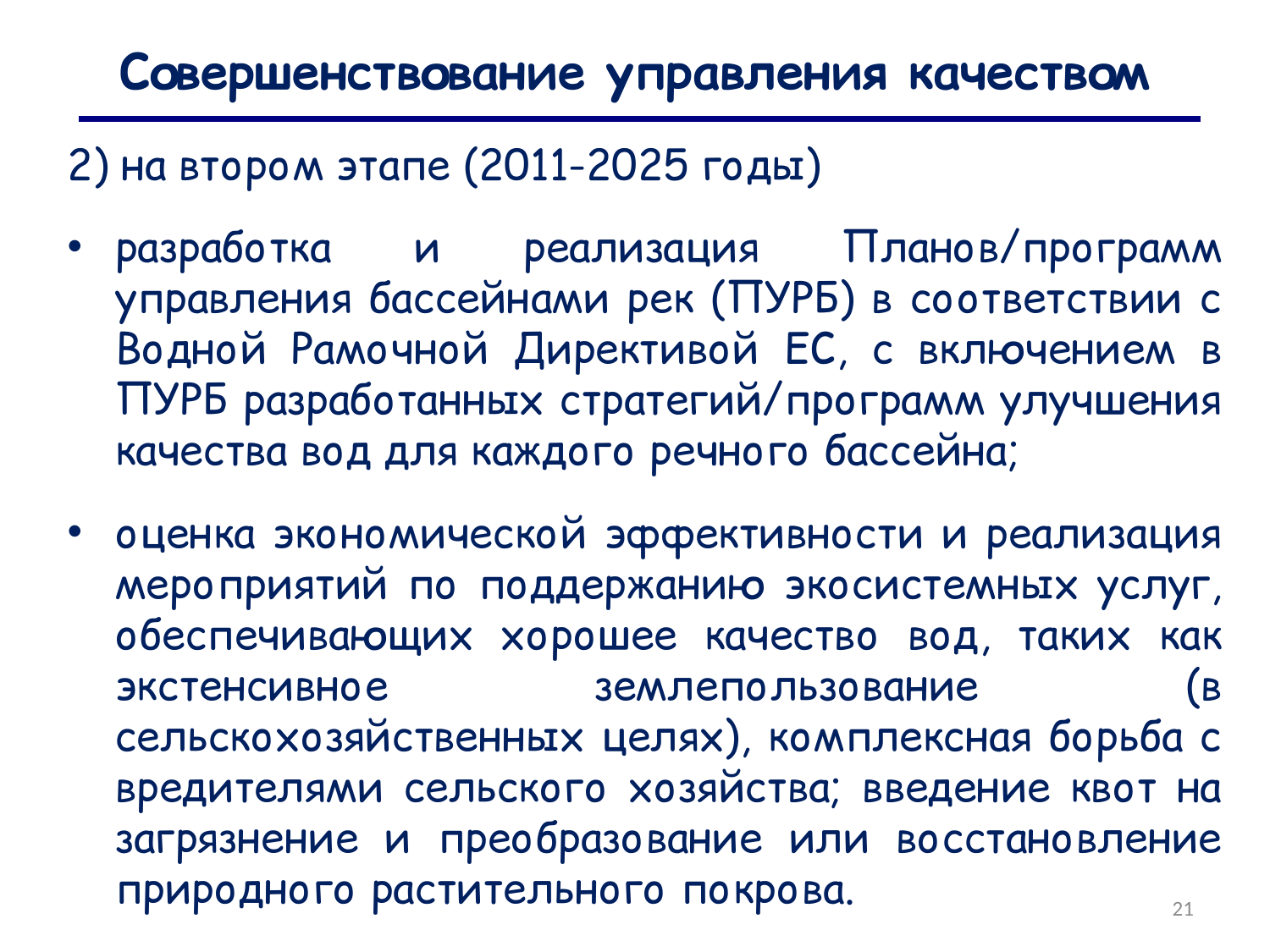

# Совершенствование управления качеством

2) на втором этапе (2011-2025 годы)
разработка и реализация Планов/программ управления бассейнами рек (ПУРБ) в соответствии с Водной Рамочной Директивой ЕС, с включением в ПУРБ разработанных стратегий/программ улучшения качества вод для каждого речного бассейна;
оценка экономической эффективности и реализация мероприятий по поддержанию экосистемных услуг, обеспечивающих хорошее качество вод, таких как экстенсивное землепользование (в сельскохозяйственных целях), комплексная борьба с вредителями сельского хозяйства; введение квот на загрязнение и преобразование или восстановление природного растительного покрова.
21